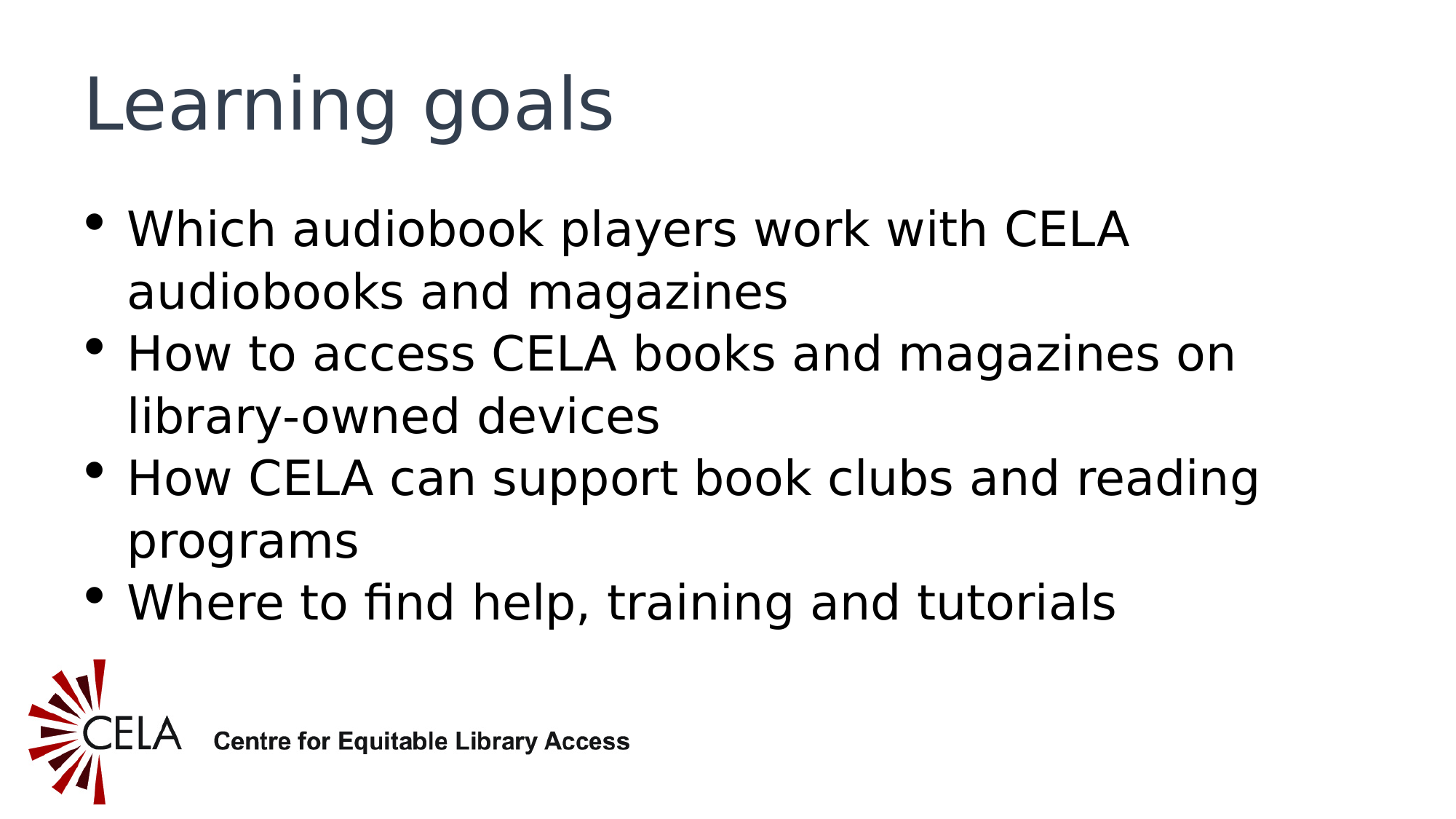

# Learning goals
Which audiobook players work with CELA audiobooks and magazines
How to access CELA books and magazines on library-owned devices
How CELA can support book clubs and reading programs
Where to find help, training and tutorials